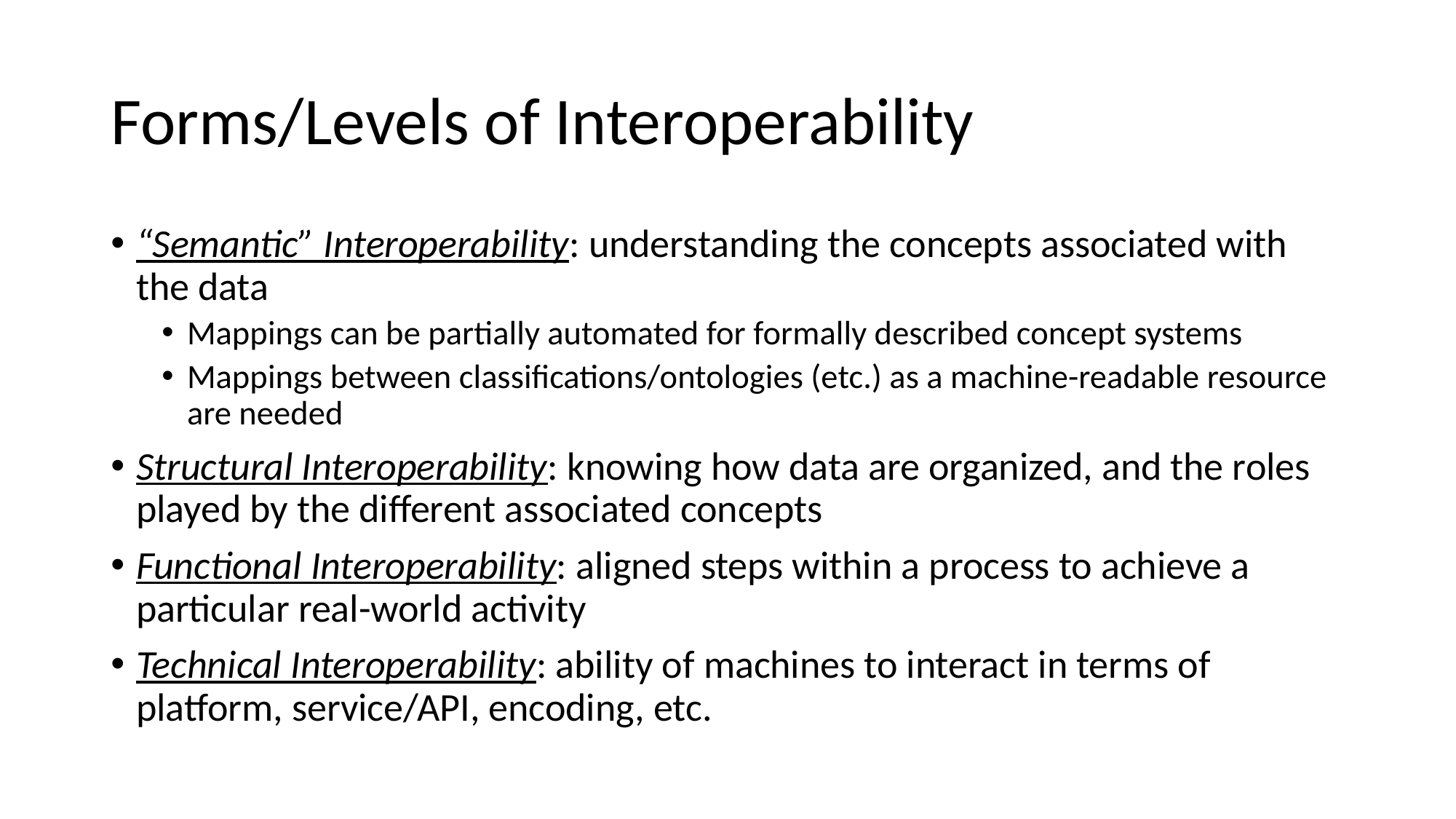

# Forms/Levels of Interoperability
“Semantic” Interoperability: understanding the concepts associated with the data
Mappings can be partially automated for formally described concept systems
Mappings between classifications/ontologies (etc.) as a machine-readable resource are needed
Structural Interoperability: knowing how data are organized, and the roles played by the different associated concepts
Functional Interoperability: aligned steps within a process to achieve a particular real-world activity
Technical Interoperability: ability of machines to interact in terms of platform, service/API, encoding, etc.